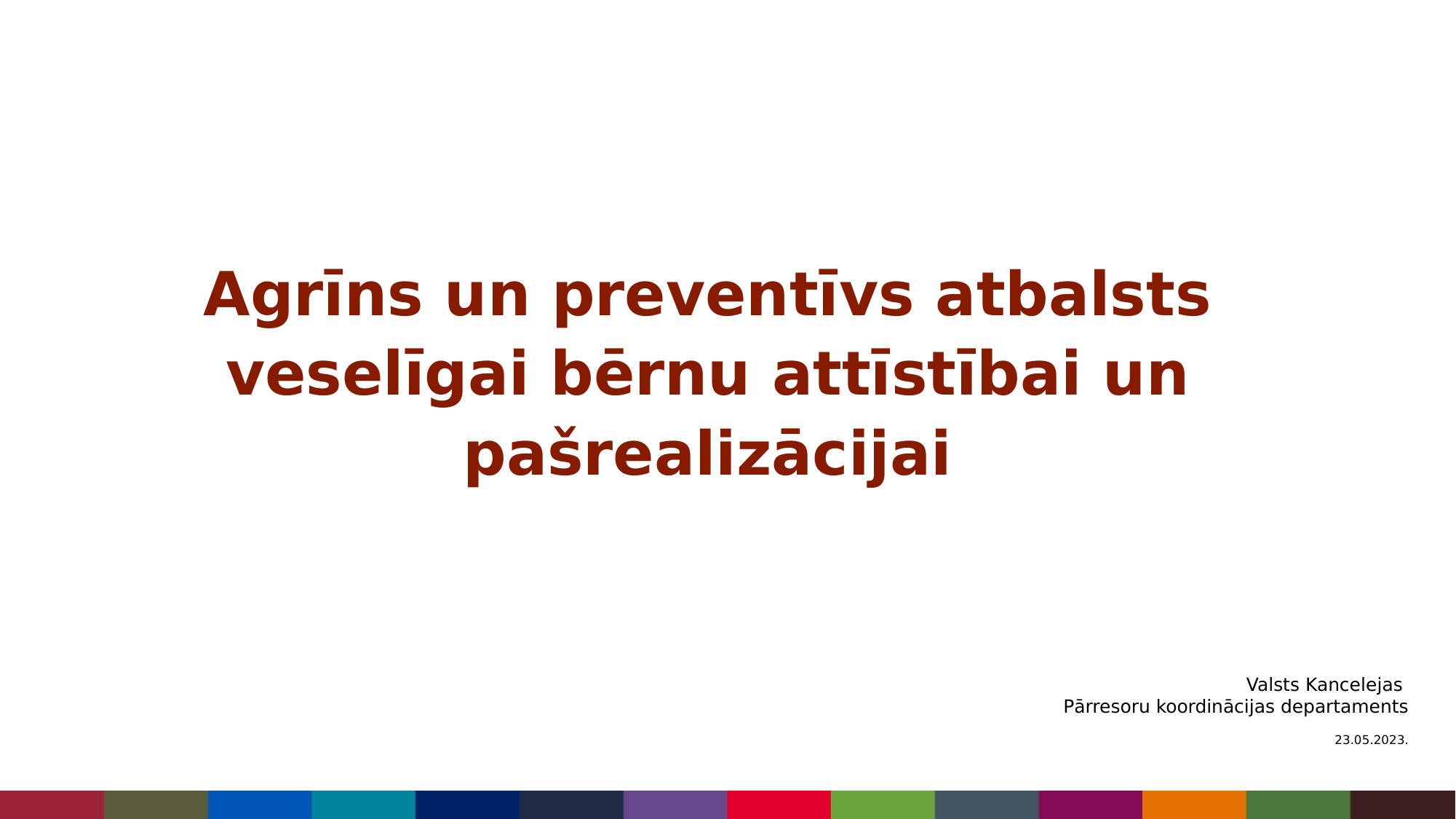

# Agrīns un preventīvs atbalsts veselīgai bērnu attīstībai un pašrealizācijai

Valsts Kancelejas
Pārresoru koordinācijas departaments
23.05.2023.